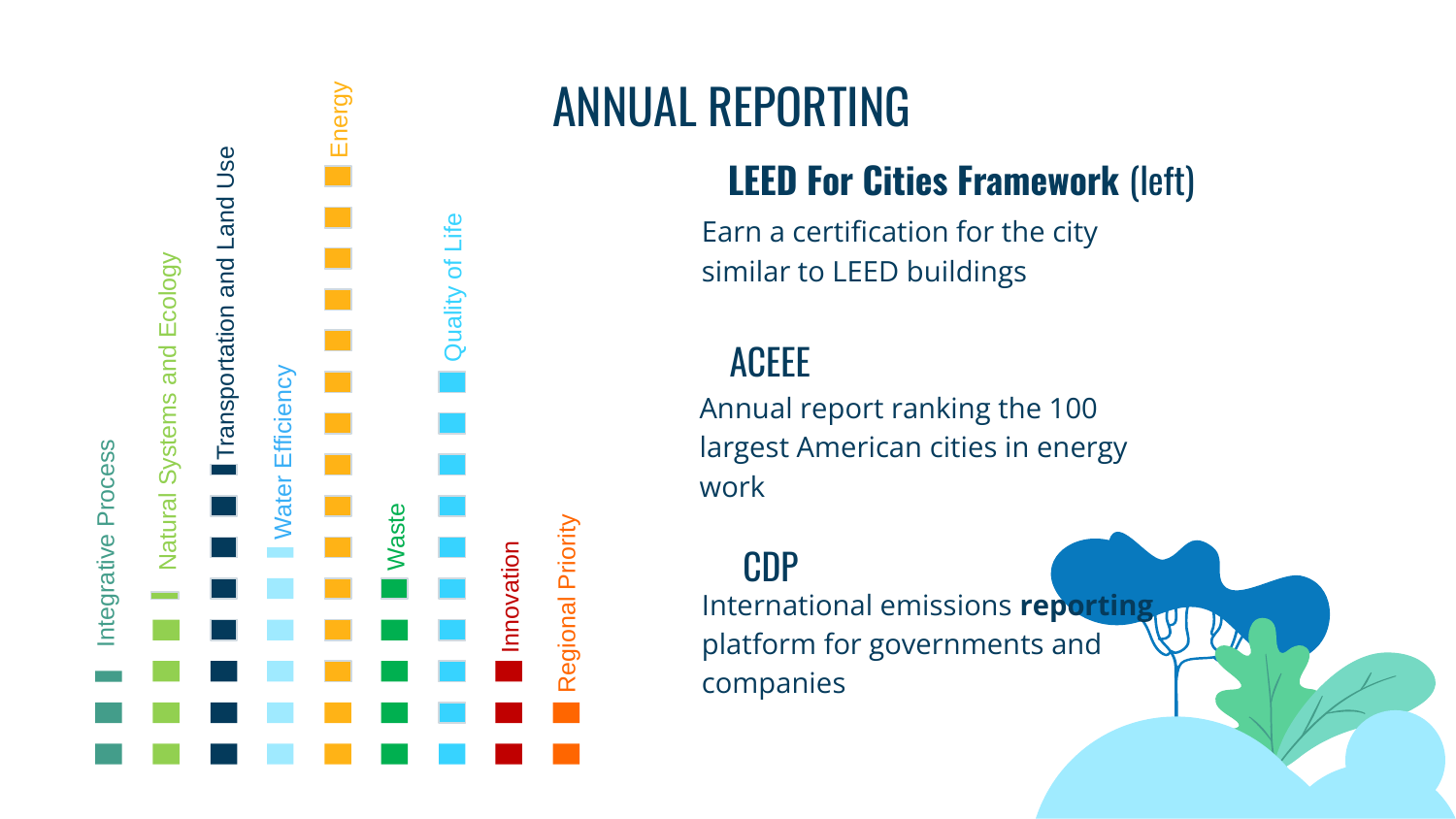

Energy

Quality of Life
Transportation and Land Use
Water Efficiency
Natural Systems and Ecology
Waste
Innovation
Regional Priority
Integrative Process
# ANNUAL REPORTING
LEED For Cities Framework (left)
Earn a certification for the city similar to LEED buildings
ACEEE
Annual report ranking the 100 largest American cities in energy work
CDP

International emissions reporting platform for governments and companies